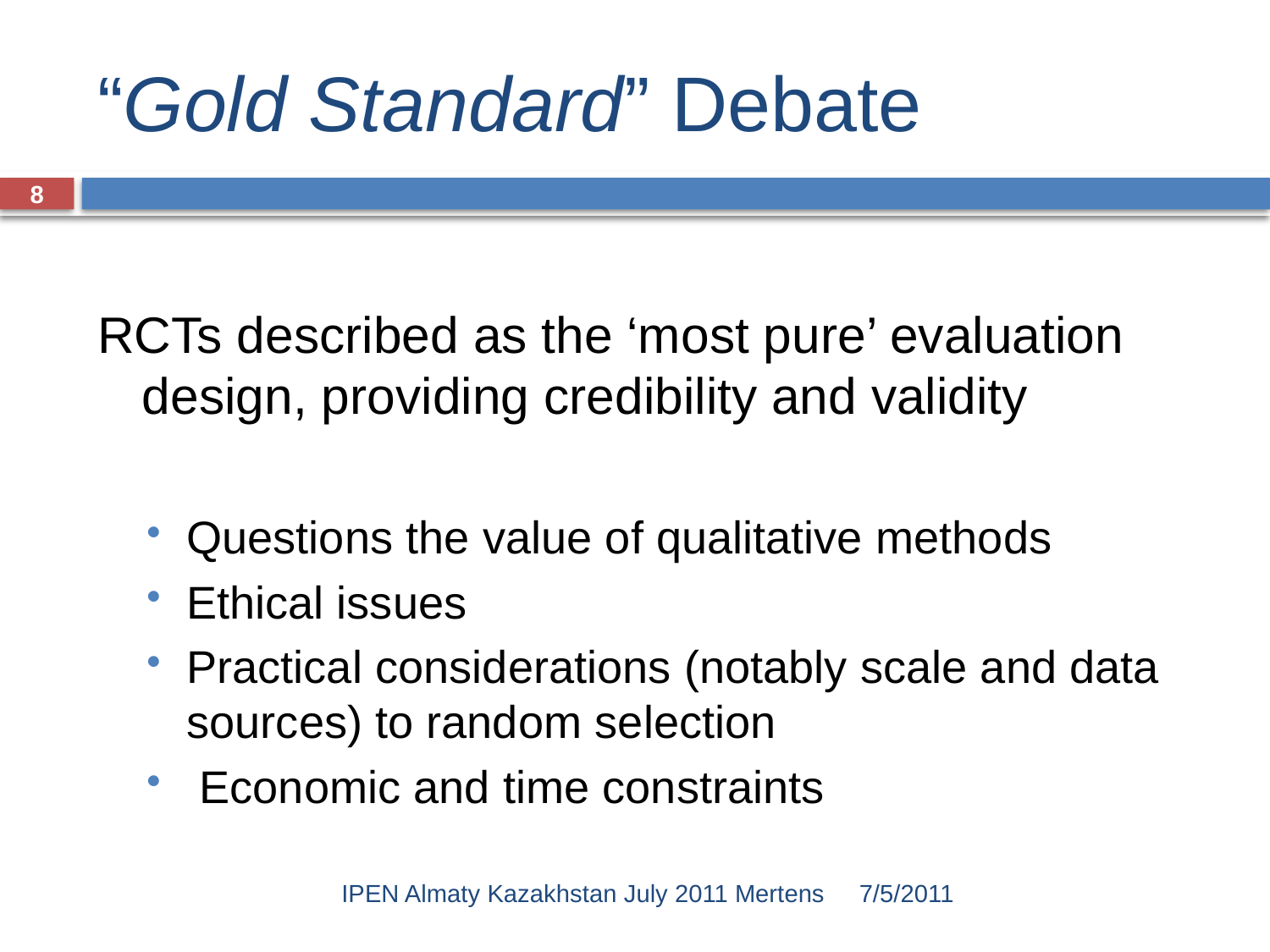

# “Gold Standard” Debate
8

RCTs described as the ‘most pure’ evaluation design, providing credibility and validity

Questions the value of qualitative methods
Ethical issues
Practical considerations (notably scale and data sources) to random selection
 Economic and time constraints
IPEN Almaty Kazakhstan July 2011 Mertens
7/5/2011